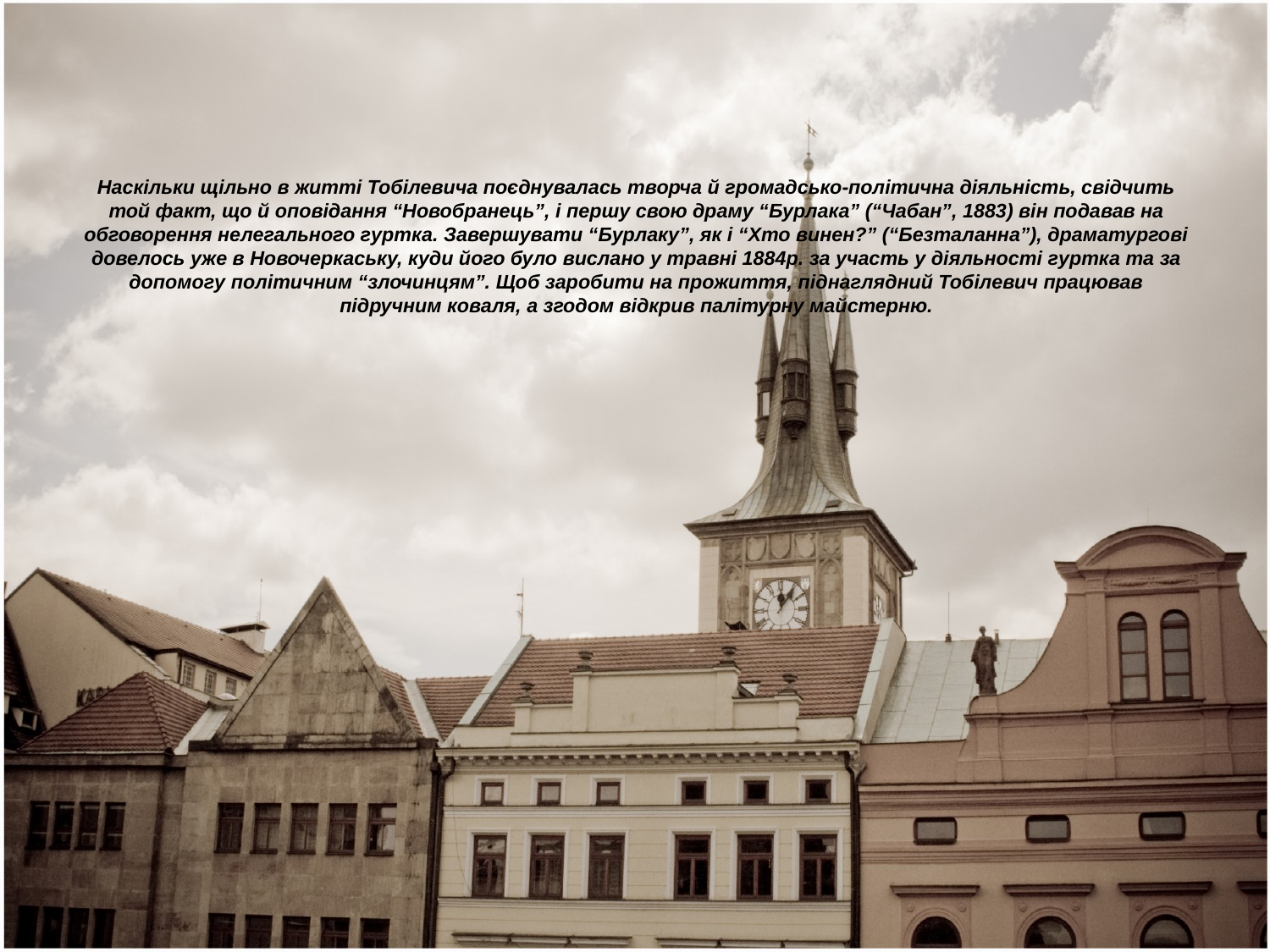

# Наскільки щільно в житті Тобілевича поєднувалась творча й громадсько-політична діяльність, свідчить той факт, що й оповідання “Новобранець”, і першу свою драму “Бурлака” (“Чабан”, 1883) він подавав на обговорення нелегального гуртка. Завершувати “Бурлаку”, як і “Хто винен?” (“Безталанна”), драматургові довелось уже в Новочеркаську, куди його було вислано у травні 1884р. за участь у діяльності гуртка та за допомогу політичним “злочинцям”. Щоб заробити на прожиття, піднаглядний Тобілевич працював підручним коваля, а згодом відкрив палітурну майстерню.